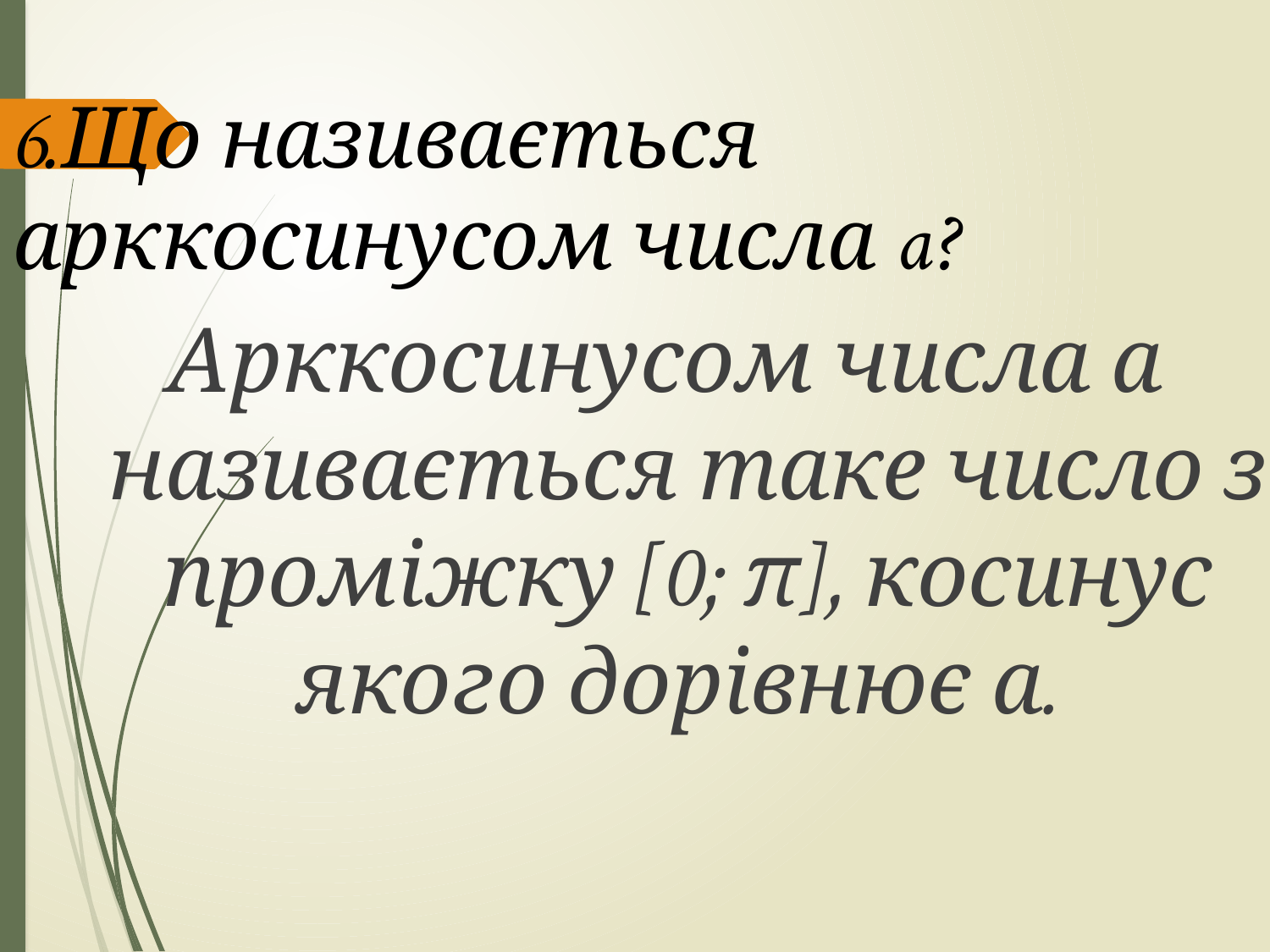

# 6.Що називається арккосинусом числа a?
Арккосинусом числа а називається таке число з проміжку [0; π], косинус якого дорівнює а.